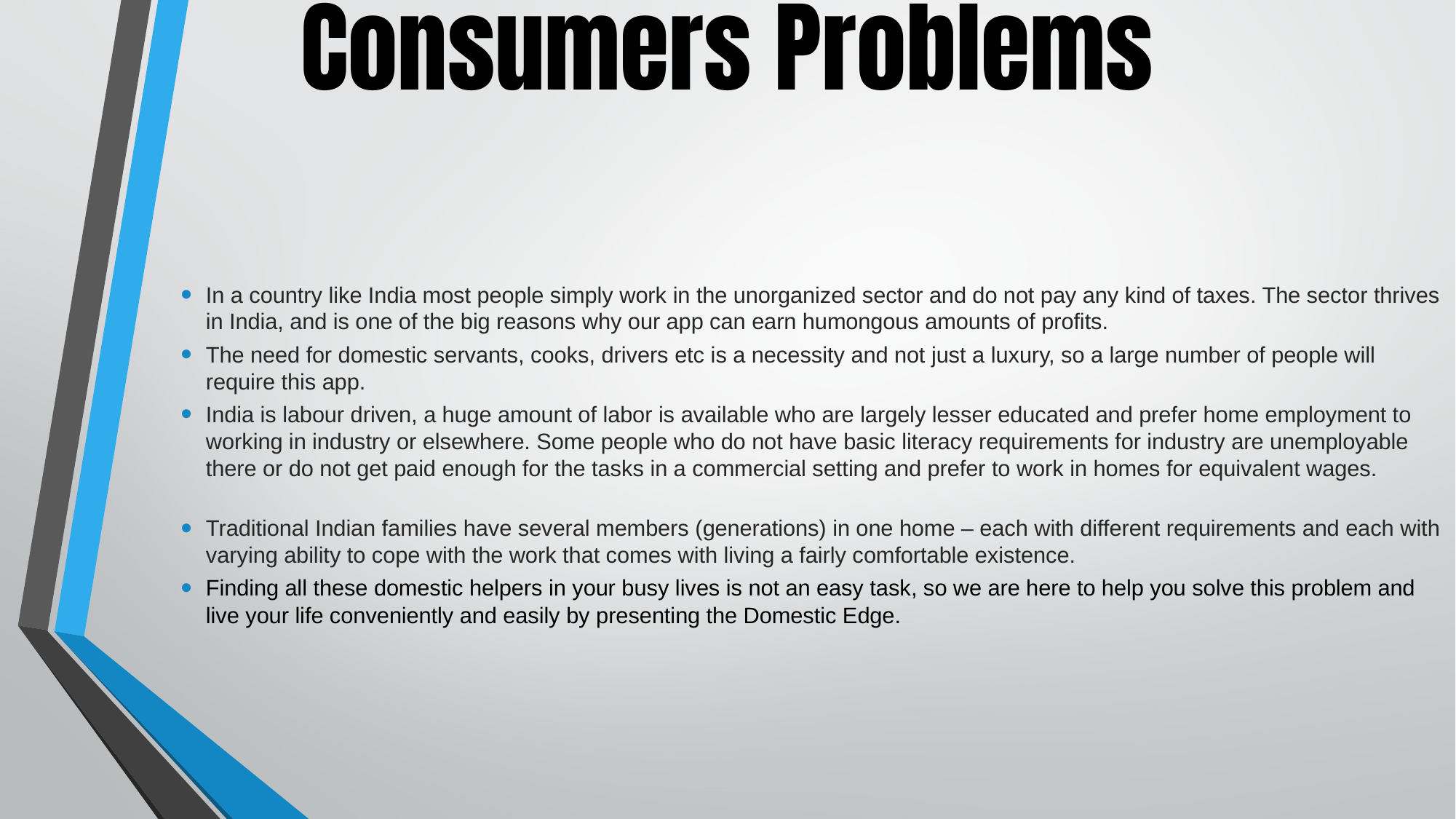

# Consumers Problems
In a country like India most people simply work in the unorganized sector and do not pay any kind of taxes. The sector thrives in India, and is one of the big reasons why our app can earn humongous amounts of profits.
The need for domestic servants, cooks, drivers etc is a necessity and not just a luxury, so a large number of people will require this app.
India is labour driven, a huge amount of labor is available who are largely lesser educated and prefer home employment to working in industry or elsewhere. Some people who do not have basic literacy requirements for industry are unemployable there or do not get paid enough for the tasks in a commercial setting and prefer to work in homes for equivalent wages.
Traditional Indian families have several members (generations) in one home – each with different requirements and each with varying ability to cope with the work that comes with living a fairly comfortable existence.
Finding all these domestic helpers in your busy lives is not an easy task, so we are here to help you solve this problem and live your life conveniently and easily by presenting the Domestic Edge.